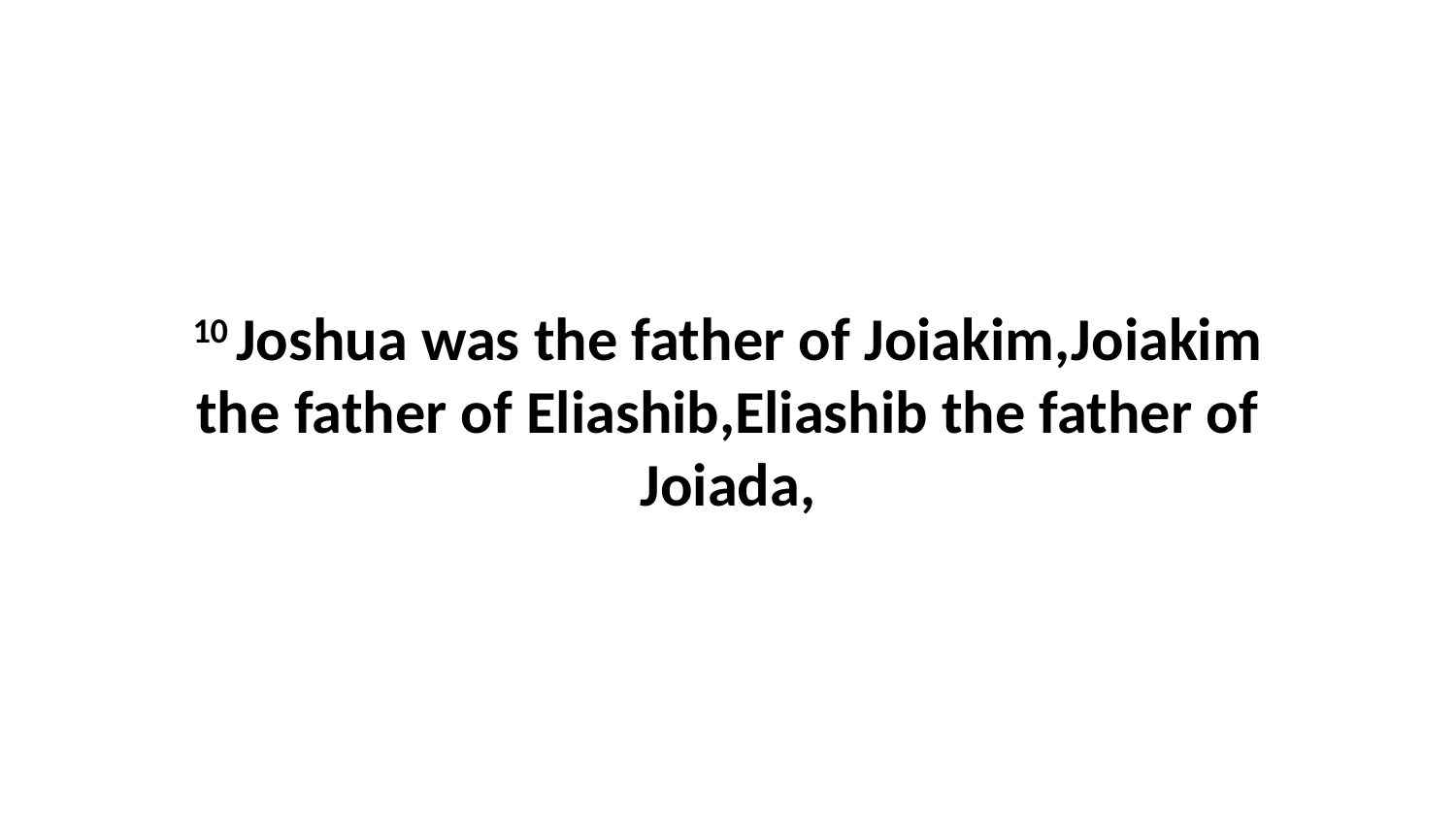

10 Joshua was the father of Joiakim,Joiakim the father of Eliashib,Eliashib the father of Joiada,